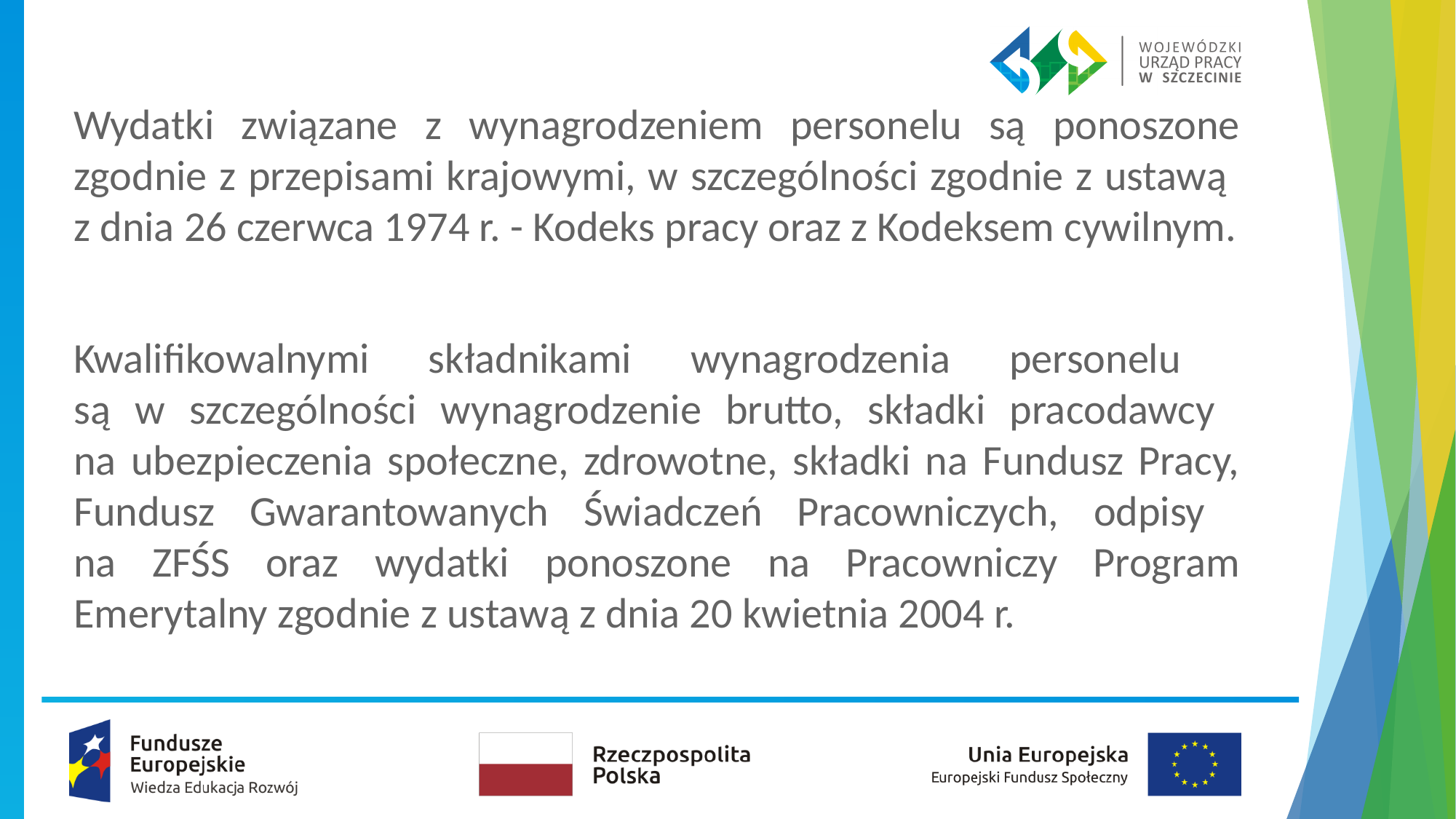

Wydatki związane z wynagrodzeniem personelu są ponoszone zgodnie z przepisami krajowymi, w szczególności zgodnie z ustawą
z dnia 26 czerwca 1974 r. - Kodeks pracy oraz z Kodeksem cywilnym.

Kwalifikowalnymi składnikami wynagrodzenia personelu
są w szczególności wynagrodzenie brutto, składki pracodawcy
na ubezpieczenia społeczne, zdrowotne, składki na Fundusz Pracy, Fundusz Gwarantowanych Świadczeń Pracowniczych, odpisy
na ZFŚS oraz wydatki ponoszone na Pracowniczy Program Emerytalny zgodnie z ustawą z dnia 20 kwietnia 2004 r.